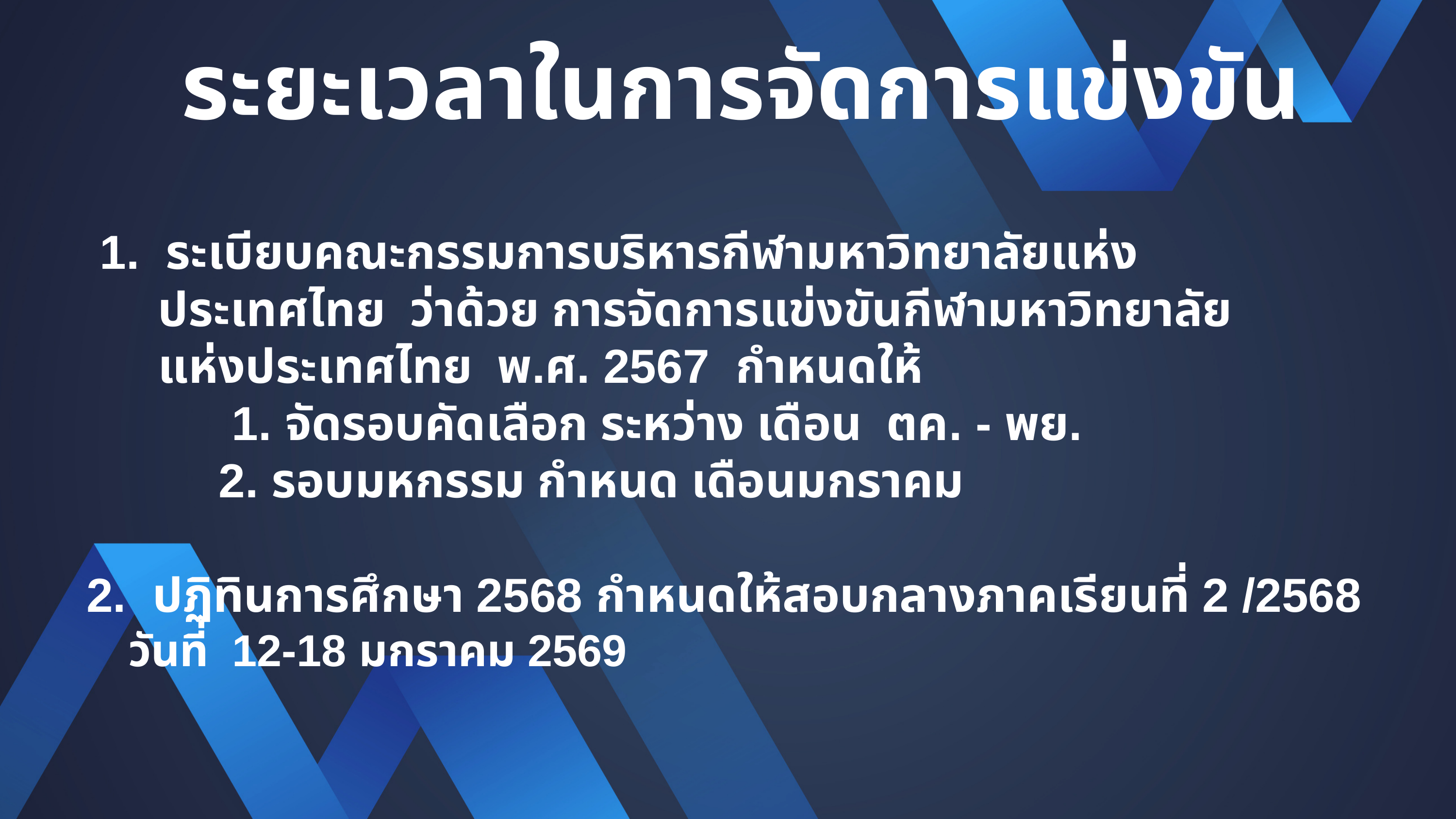

ระยะเวลาในการจัดการแข่งขัน

    1.  ระเบียบคณะกรรมการบริหารกีฬามหาวิทยาลัยแห่ง
         ประเทศไทย  ว่าด้วย การจัดการแข่งขันกีฬามหาวิทยาลัย
         แห่งประเทศไทย  พ.ศ. 2567  กำหนดให้
              1. จัดรอบคัดเลือก ระหว่าง เดือน  ตค. - พย.
             2. รอบมหกรรม กำหนด เดือนมกราคม

   2.  ปฏิทินการศึกษา 2568 กำหนดให้สอบกลางภาคเรียนที่ 2 /2568
       วันที่  12-18 มกราคม 2569